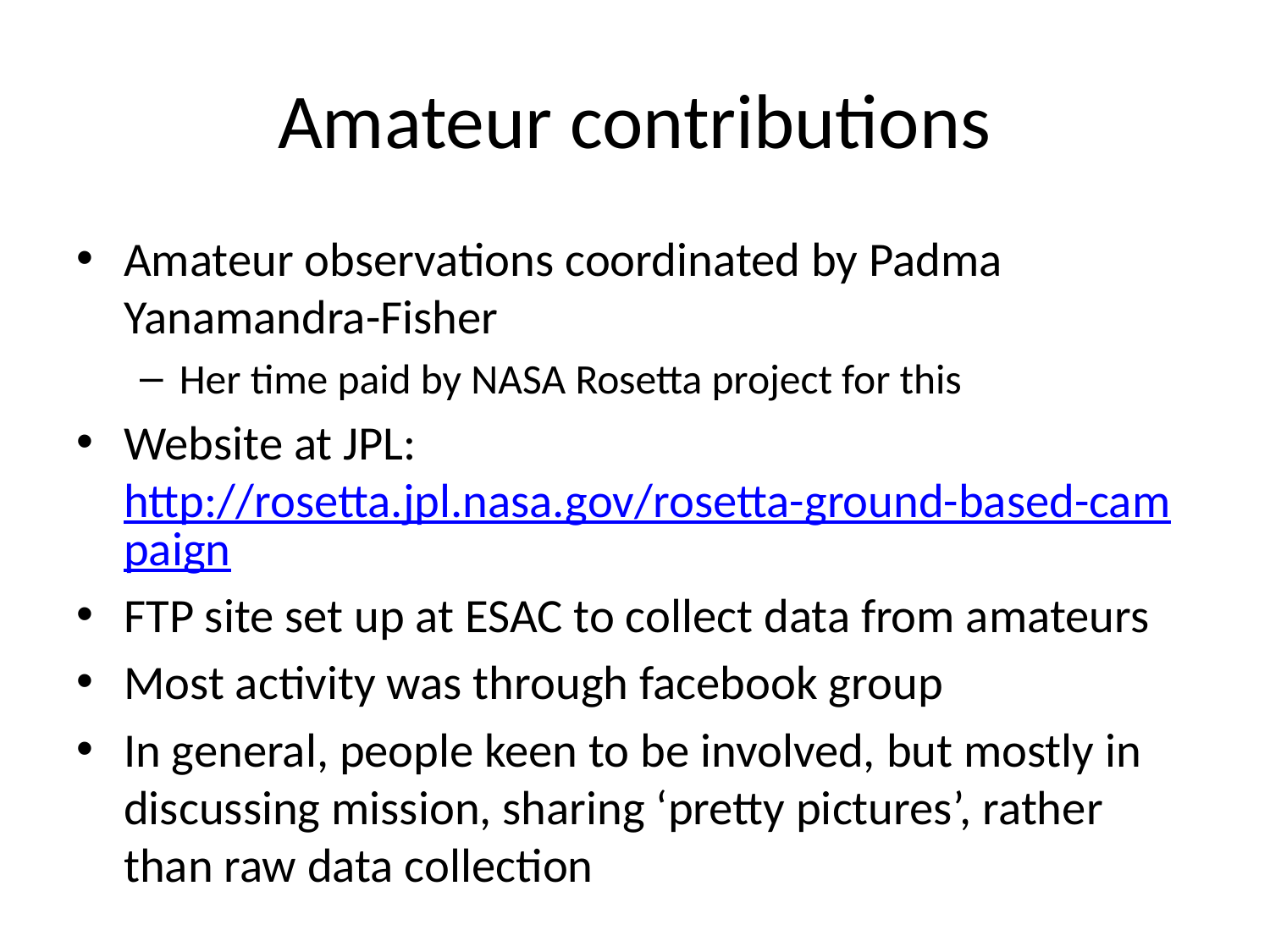

# Amateur contributions
Amateur observations coordinated by Padma Yanamandra-Fisher
Her time paid by NASA Rosetta project for this
Website at JPL: http://rosetta.jpl.nasa.gov/rosetta-ground-based-campaign
FTP site set up at ESAC to collect data from amateurs
Most activity was through facebook group
In general, people keen to be involved, but mostly in discussing mission, sharing ‘pretty pictures’, rather than raw data collection